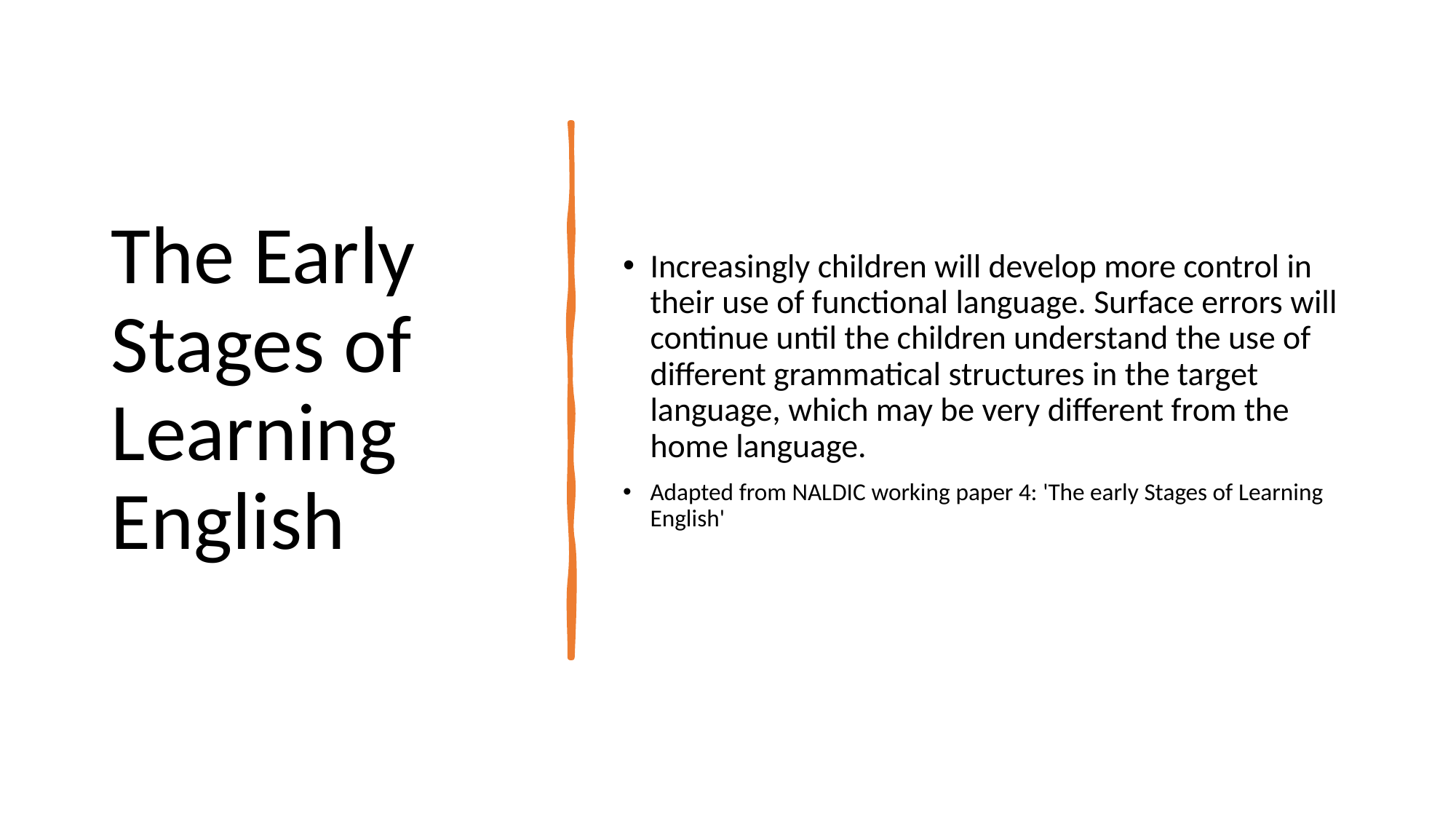

# The Early Stages of Learning English
Increasingly children will develop more control in their use of functional language. Surface errors will continue until the children understand the use of different grammatical structures in the target language, which may be very different from the home language.
Adapted from NALDIC working paper 4: 'The early Stages of Learning English'